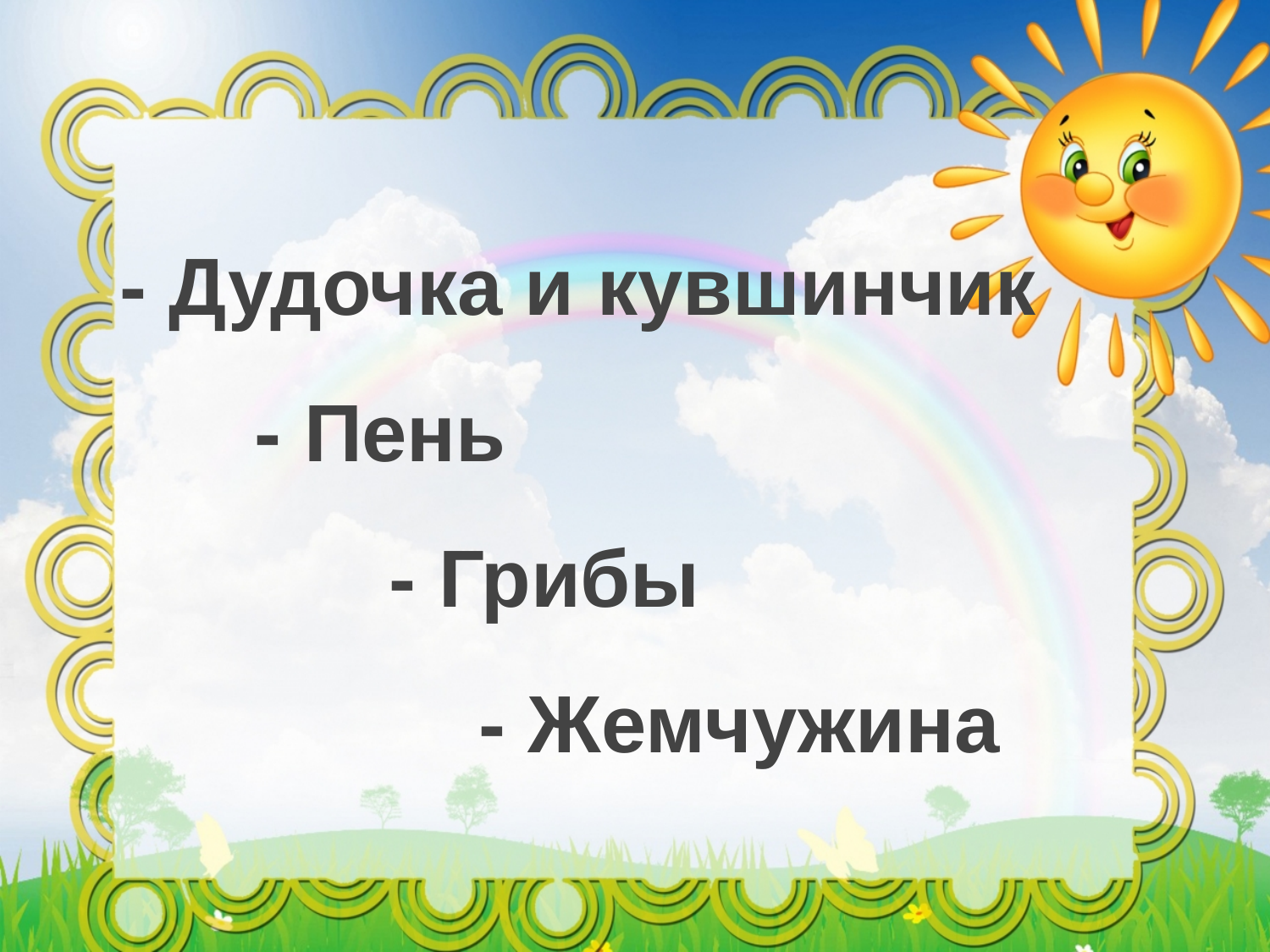

- Дудочка и кувшинчик
       - Пень
             - Грибы
                 - Жемчужина